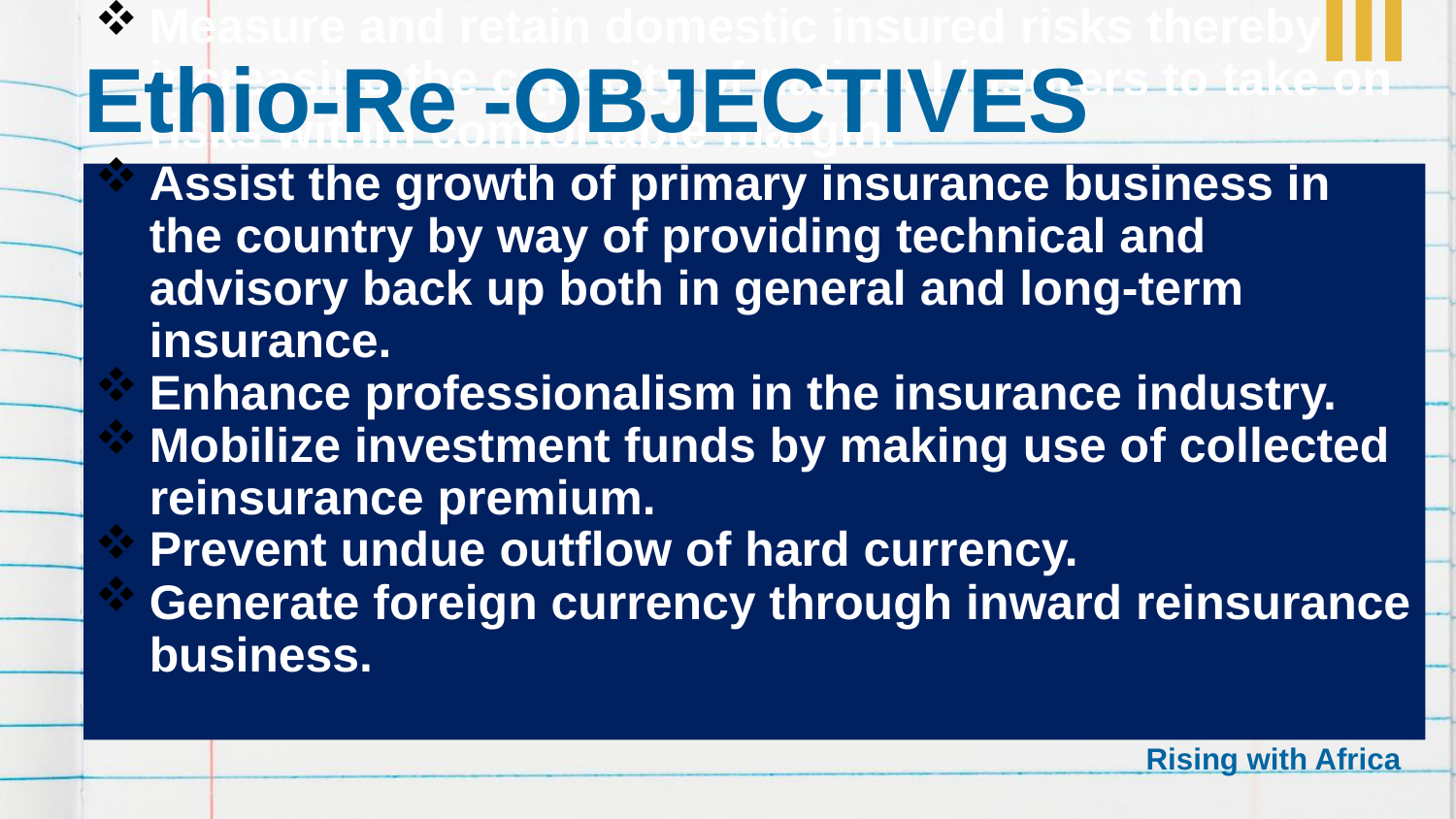

# Ethio-Re -OBJECTIVES
Measure and retain domestic insured risks thereby increasing the capacity of national insurers to take on risks within comfortable margin.
Assist the growth of primary insurance business in the country by way of providing technical and advisory back up both in general and long-term insurance.
Enhance professionalism in the insurance industry.
Mobilize investment funds by making use of collected reinsurance premium.
Prevent undue outflow of hard currency.
Generate foreign currency through inward reinsurance business.

Rising with Africa